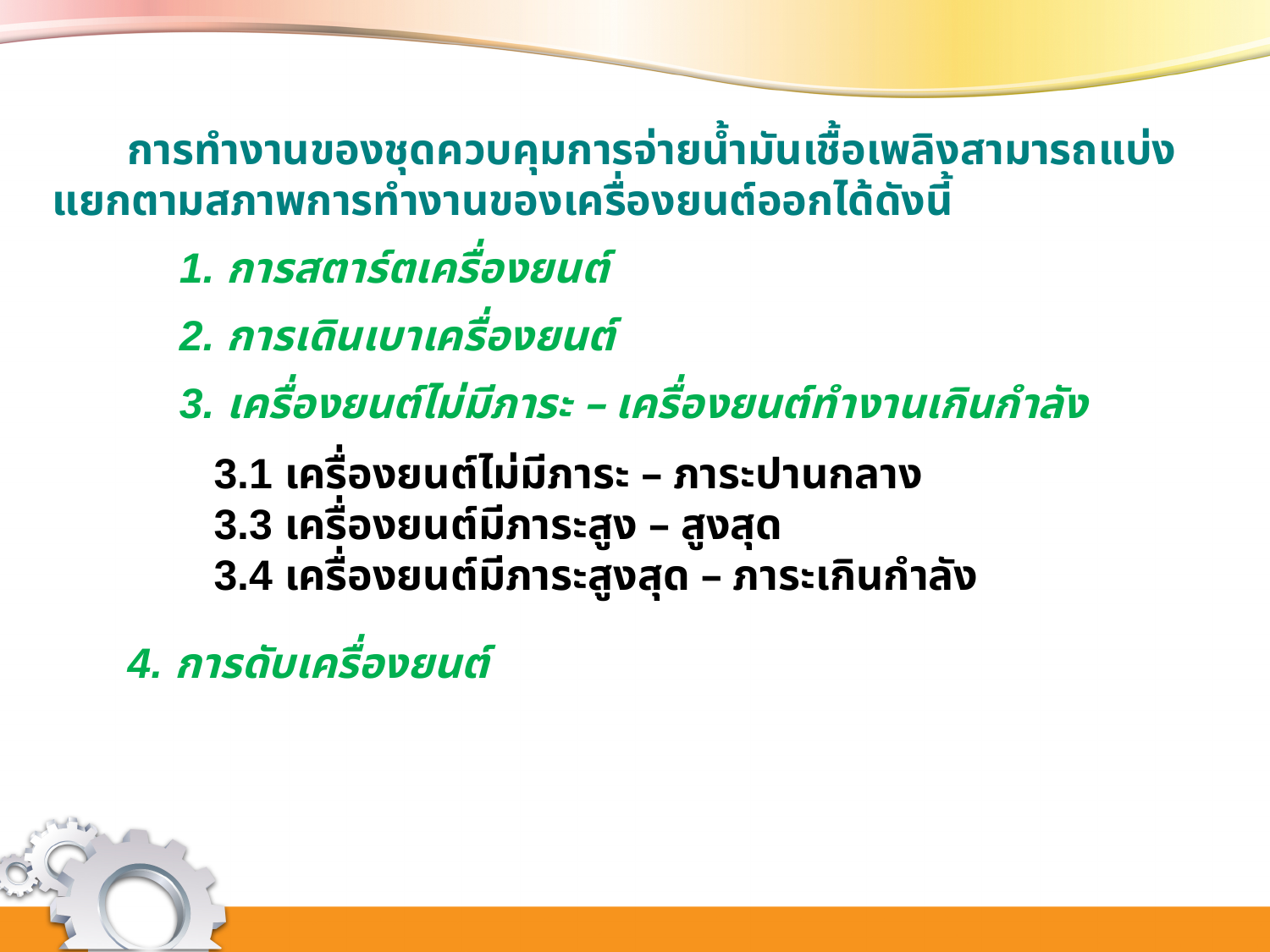

การทำงานของชุดควบคุมการจ่ายน้ำมันเชื้อเพลิงสามารถแบ่งแยกตามสภาพการทำงานของเครื่องยนต์ออกได้ดังนี้

		1. การสตาร์ตเครื่องยนต์

		2. การเดินเบาเครื่องยนต์

		3. เครื่องยนต์ไม่มีภาระ – เครื่องยนต์ทำงานเกินกำลัง
	3.1 เครื่องยนต์ไม่มีภาระ – ภาระปานกลาง
	3.3 เครื่องยนต์มีภาระสูง – สูงสุด
	3.4 เครื่องยนต์มีภาระสูงสุด – ภาระเกินกำลัง
4. การดับเครื่องยนต์